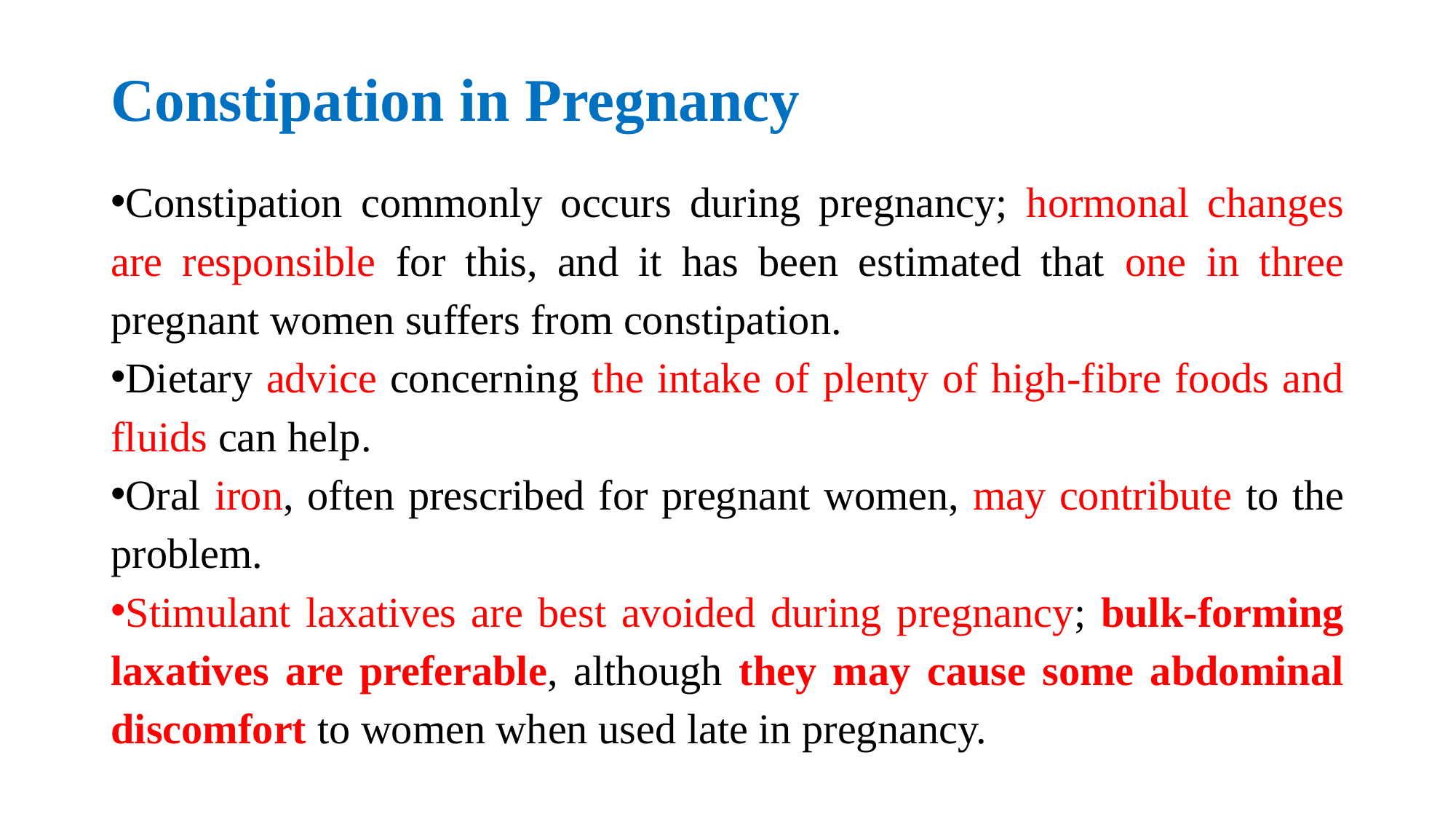

# Constipation in Pregnancy
Constipation commonly occurs during pregnancy; hormonal changes are responsible for this, and it has been estimated that one in three pregnant women suffers from constipation.
Dietary advice concerning the intake of plenty of high-fibre foods and fluids can help.
Oral iron, often prescribed for pregnant women, may contribute to the problem.
Stimulant laxatives are best avoided during pregnancy; bulk-forming laxatives are preferable, although they may cause some abdominal discomfort to women when used late in pregnancy.